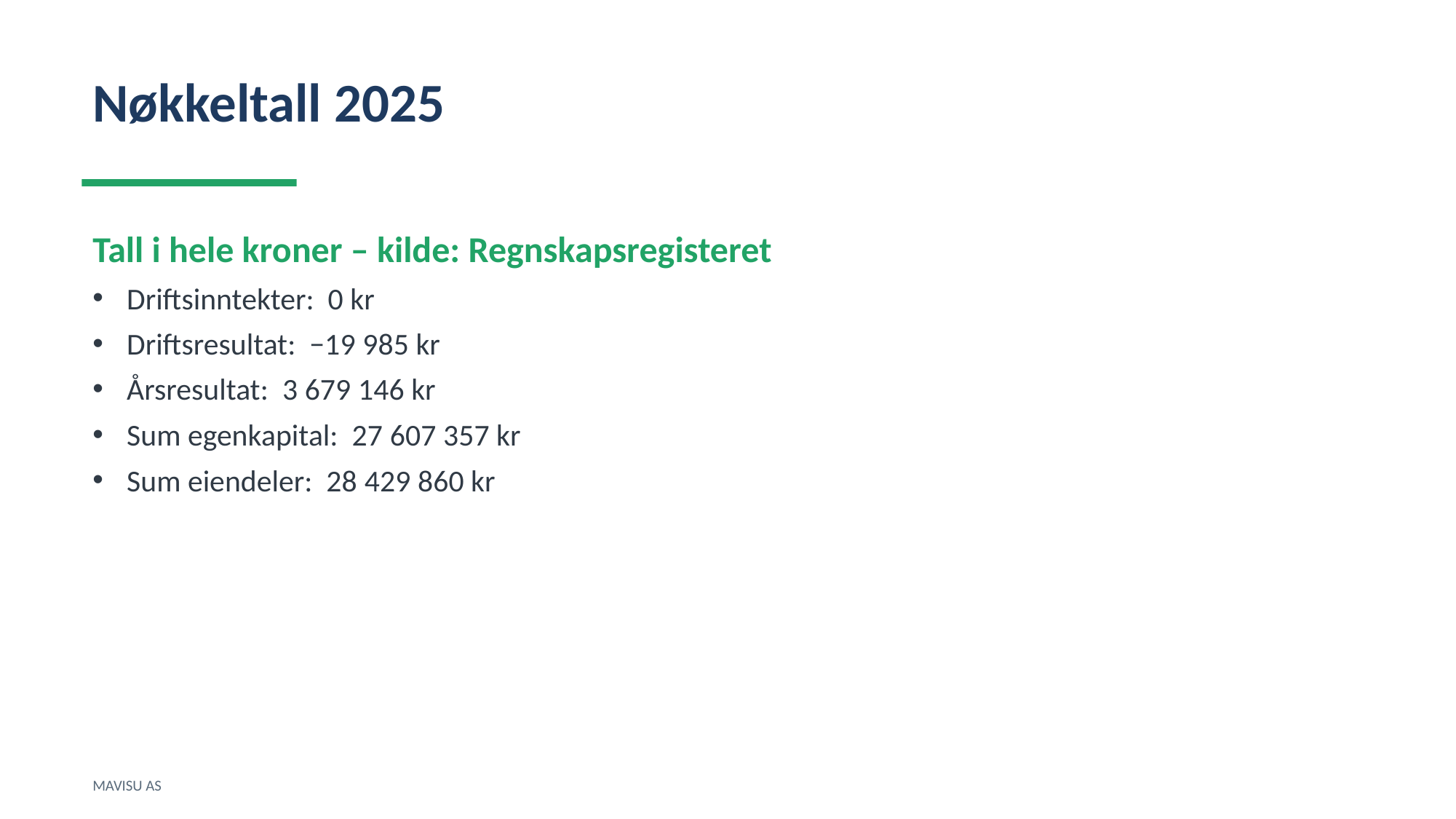

Nøkkeltall 2025

Tall i hele kroner – kilde: Regnskapsregisteret
Driftsinntekter:  0 kr
Driftsresultat:  −19 985 kr
Årsresultat:  3 679 146 kr
Sum egenkapital:  27 607 357 kr
Sum eiendeler:  28 429 860 kr
MAVISU AS